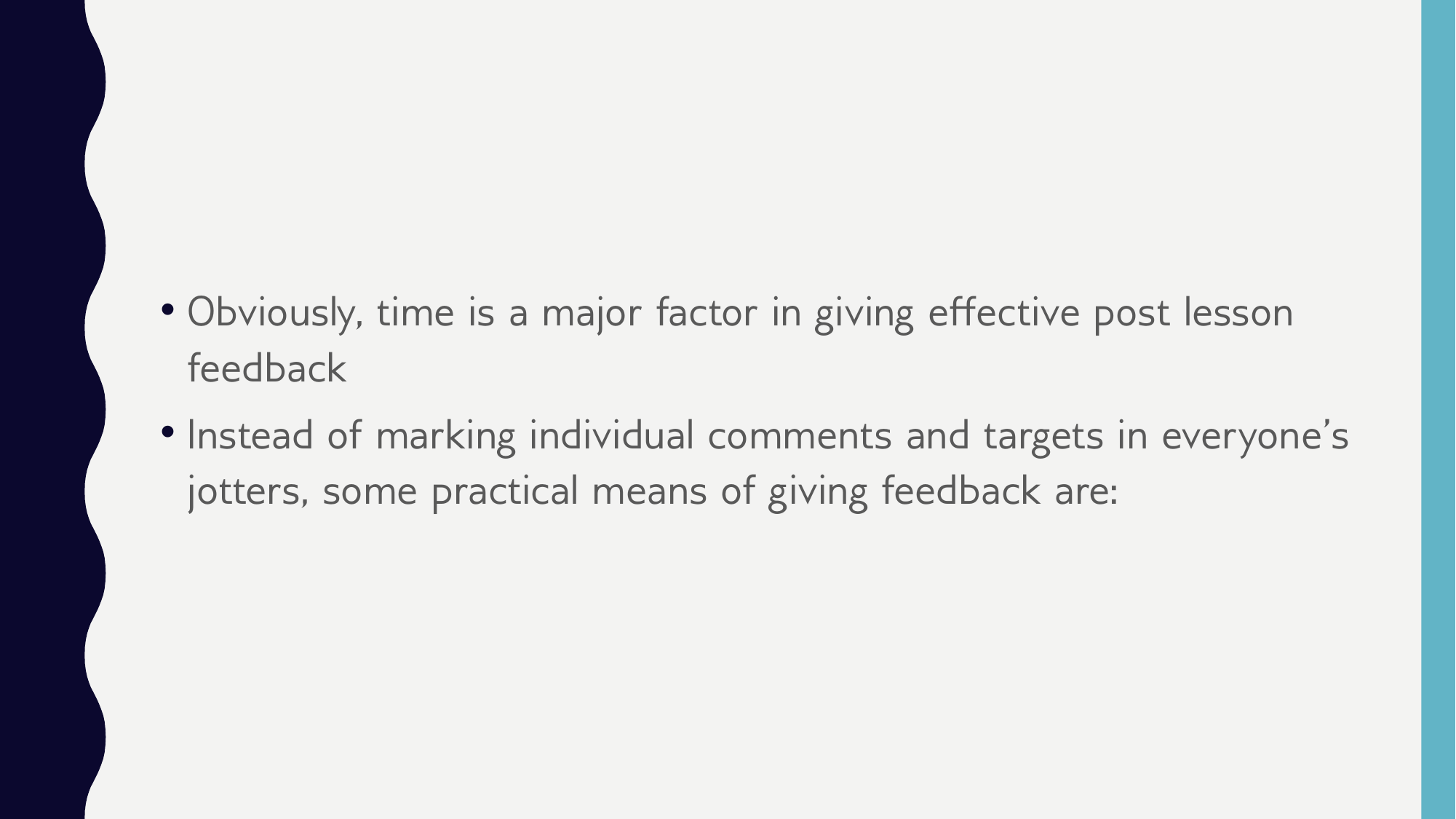

#
Obviously, time is a major factor in giving effective post lesson feedback
Instead of marking individual comments and targets in everyone’s jotters, some practical means of giving feedback are: